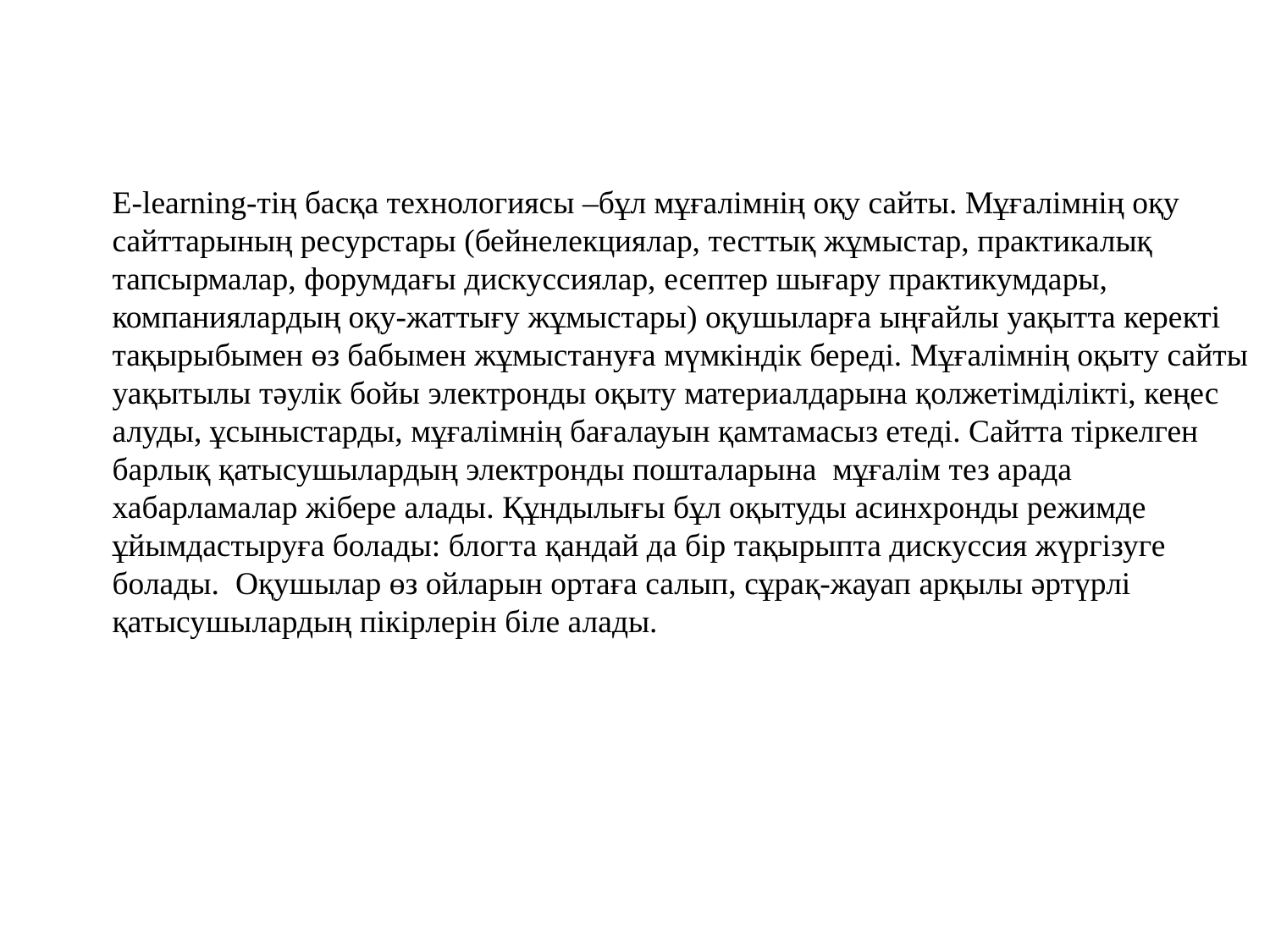

Е-learning-тің басқа технологиясы –бұл мұғалімнің оқу сайты. Мұғалімнің оқу сайттарының ресурстары (бейнелекциялар, тесттық жұмыстар, практикалық тапсырмалар, форумдағы дискуссиялар, есептер шығару практикумдары, компаниялардың оқу-жаттығу жұмыстары) оқушыларға ыңғайлы уақытта керекті тақырыбымен өз бабымен жұмыстануға мүмкіндік береді. Мұғалімнің оқыту сайты уақытылы тәулік бойы электронды оқыту материалдарына қолжетімділікті, кеңес алуды, ұсыныстарды, мұғалімнің бағалауын қамтамасыз етеді. Сайтта тіркелген барлық қатысушылардың электронды пошталарына  мұғалім тез арада хабарламалар жібере алады. Құндылығы бұл оқытуды асинхронды режимде ұйымдастыруға болады: блогта қандай да бір тақырыпта дискуссия жүргізуге болады.  Оқушылар өз ойларын ортаға салып, сұрақ-жауап арқылы әртүрлі қатысушылардың пікірлерін біле алады.